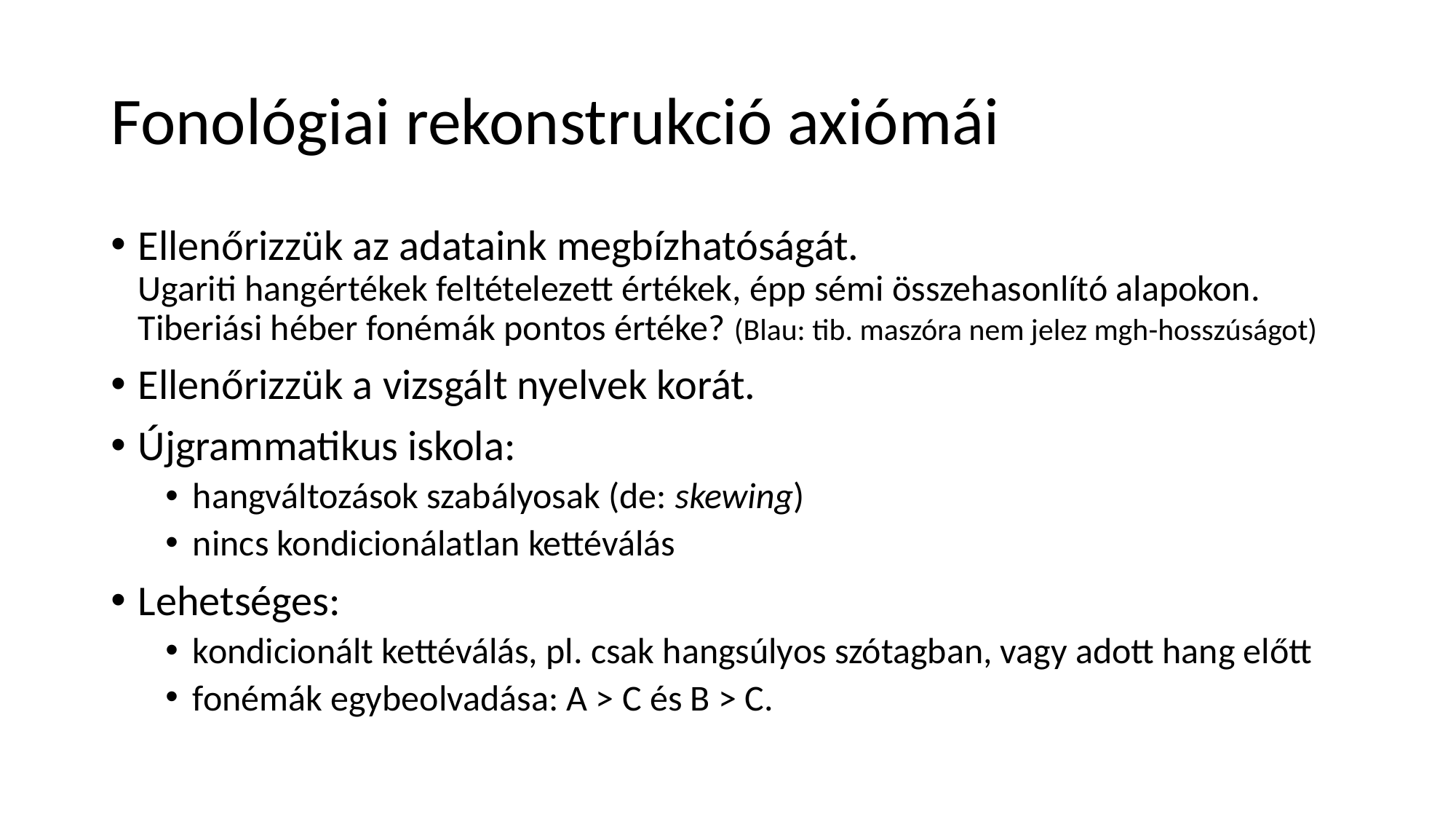

# Fonológiai rekonstrukció axiómái
Ellenőrizzük az adataink megbízhatóságát.
Ugariti hangértékek feltételezett értékek, épp sémi összehasonlító alapokon.
Tiberiási héber fonémák pontos értéke? (Blau: tib. maszóra nem jelez mgh-hosszúságot)
Ellenőrizzük a vizsgált nyelvek korát.
Újgrammatikus iskola:
hangváltozások szabályosak (de: skewing)
nincs kondicionálatlan kettéválás
Lehetséges:
kondicionált kettéválás, pl. csak hangsúlyos szótagban, vagy adott hang előtt
fonémák egybeolvadása: A > C és B > C.